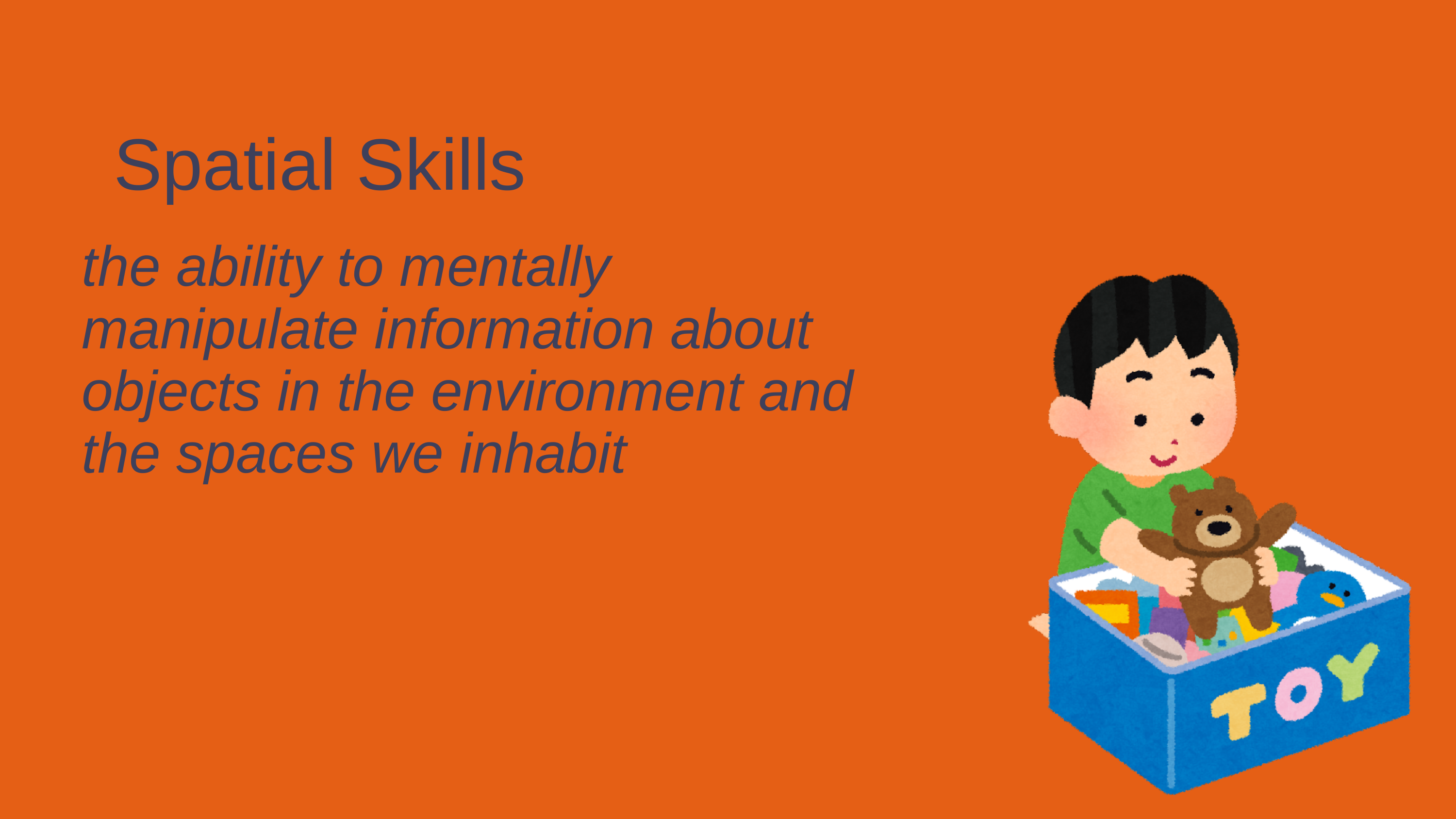

Spatial Skills
the ability to mentally manipulate information about objects in the environment and the spaces we inhabit